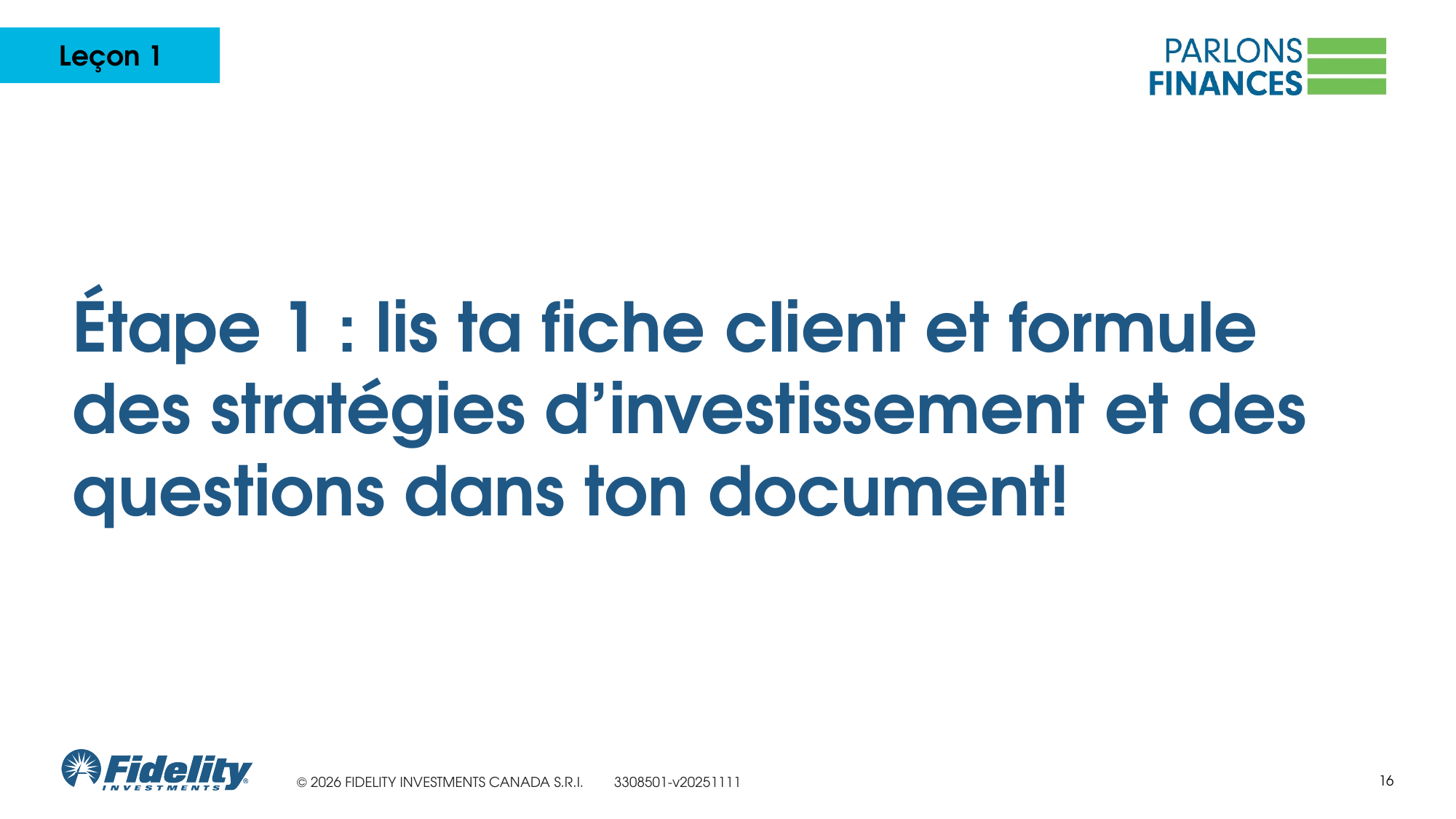

# Étape 1 : lis ta fiche client et formule des stratégies d’investissement et des questions dans ton document!
16